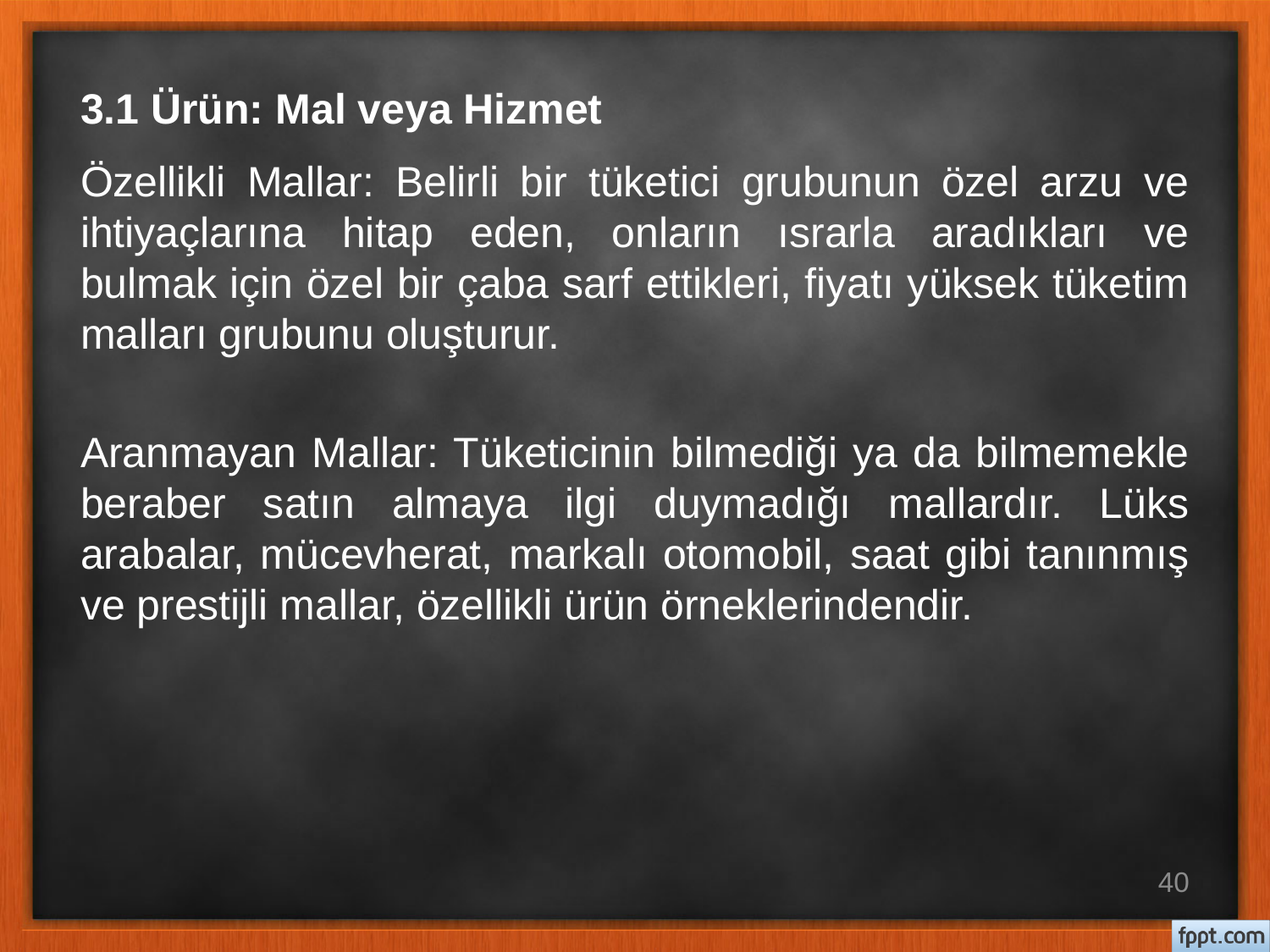

# 3.1 Ürün: Mal veya Hizmet
Özellikli Mallar: Belirli bir tüketici grubunun özel arzu ve ihtiyaçlarına hitap eden, onların ısrarla aradıkları ve bulmak için özel bir çaba sarf ettikleri, fiyatı yüksek tüketim malları grubunu oluşturur.

Aranmayan Mallar: Tüketicinin bilmediği ya da bilmemekle beraber satın almaya ilgi duymadığı mallardır. Lüks arabalar, mücevherat, markalı otomobil, saat gibi tanınmış ve prestijli mallar, özellikli ürün örneklerindendir.

40